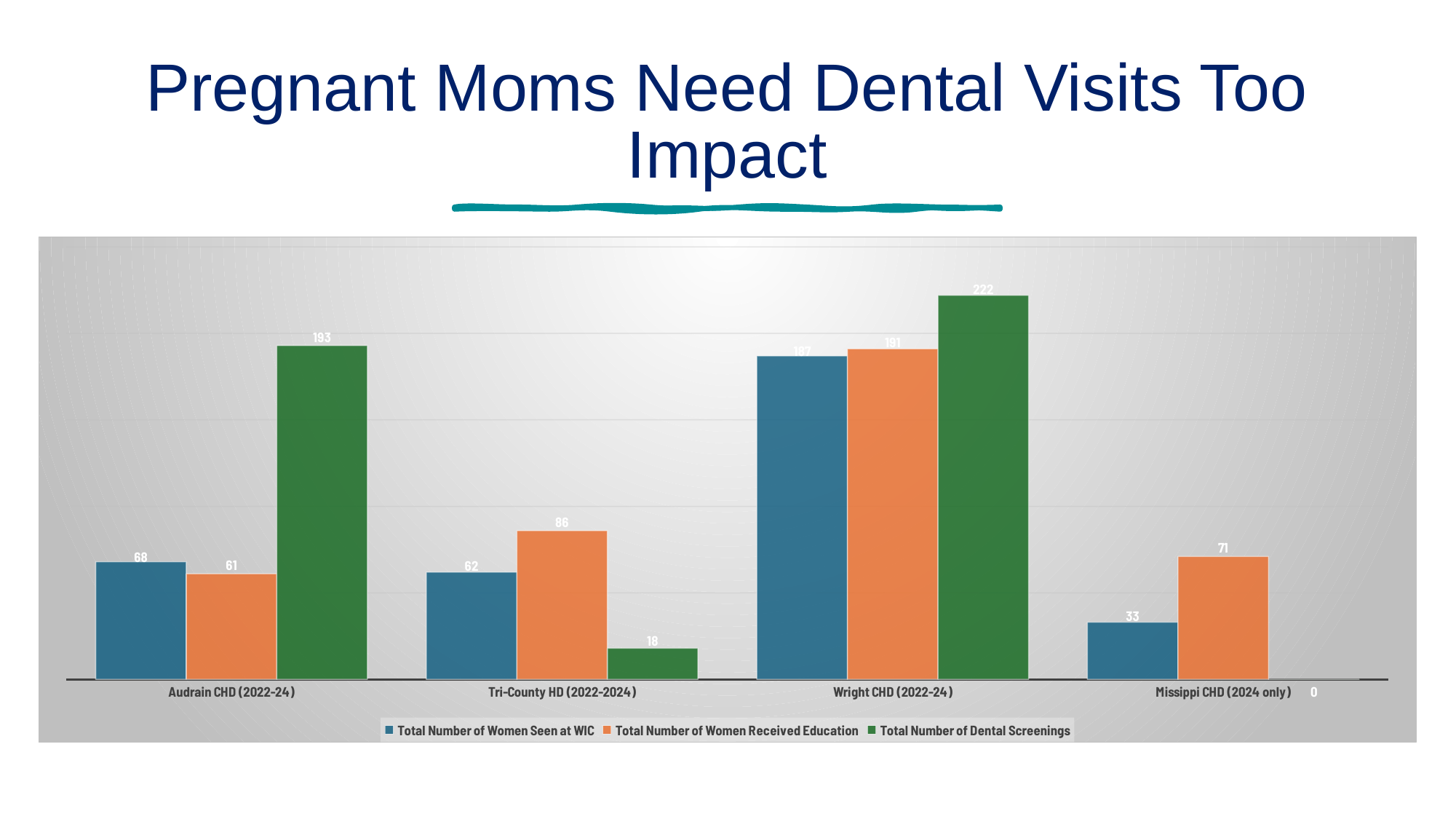

Pregnant Moms Need Dental Visits Too Impact

### Chart

| Category | Total Number of Women Seen at WIC | Total Number of Women Received Education | Total Number of Dental Screenings |
|---|---|---|---|
| Audrain CHD (2022-24) | 68.0 | 61.0 | 193.0 |
| Tri-County HD (2022-2024) | 62.0 | 86.0 | 18.0 |
| Wright CHD (2022-24) | 187.0 | 191.0 | 222.0 |
| Missippi CHD (2024 only) | 33.0 | 71.0 | 0.0 |